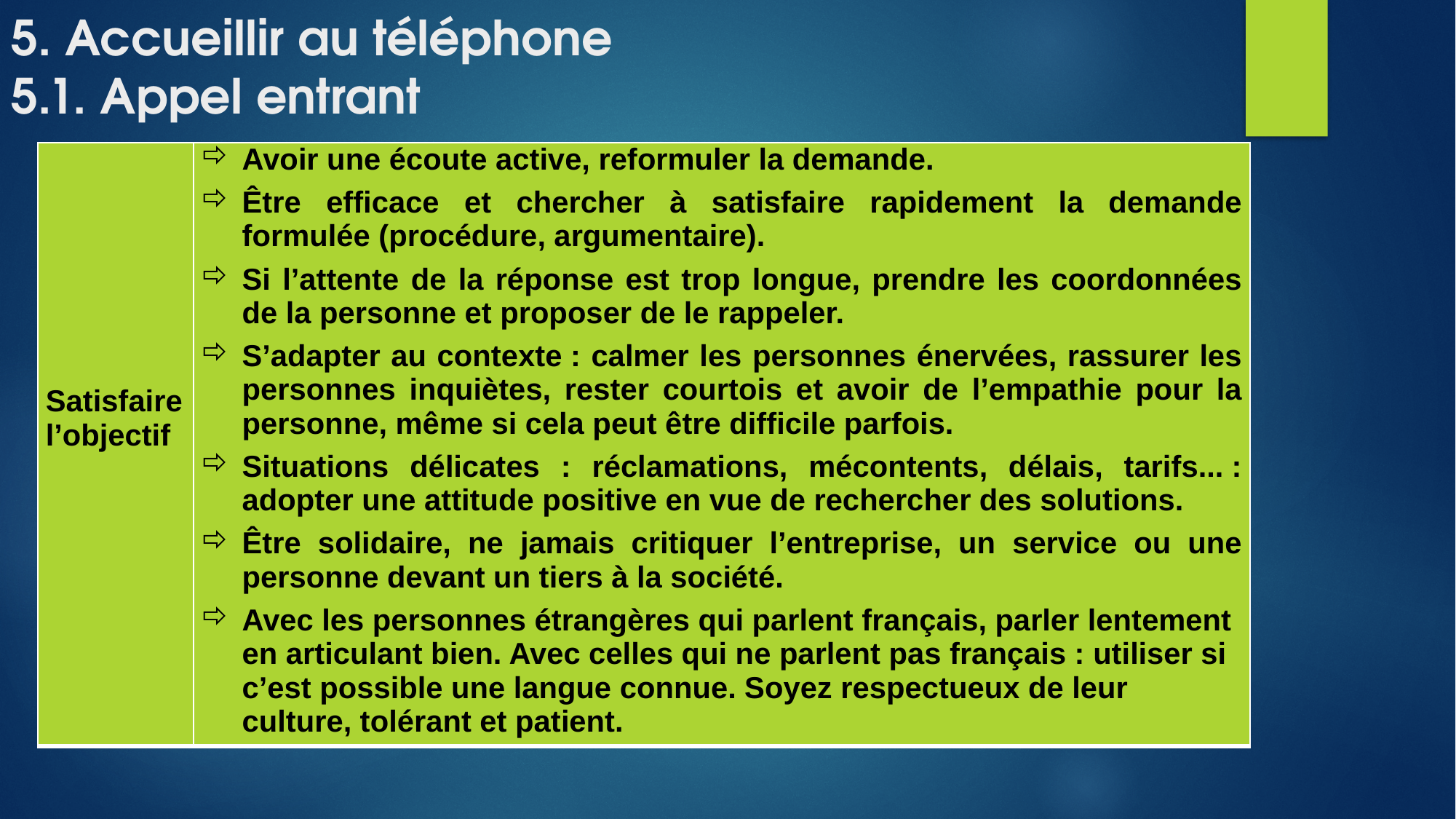

# 5. Accueillir au téléphone 5.1. Appel entrant
| Satisfaire l’objectif | Avoir une écoute active, reformuler la demande. Être efficace et chercher à satisfaire rapidement la demande formulée (procédure, argumentaire). Si l’attente de la réponse est trop longue, prendre les coordonnées de la personne et proposer de le rappeler. S’adapter au contexte : calmer les personnes énervées, rassurer les personnes inquiètes, rester courtois et avoir de l’empathie pour la personne, même si cela peut être difficile parfois. Situations délicates : réclamations, mécontents, délais, tarifs... : adopter une attitude positive en vue de rechercher des solutions. Être solidaire, ne jamais critiquer l’entreprise, un service ou une personne devant un tiers à la société. Avec les personnes étrangères qui parlent français, parler lentement en articulant bien. Avec celles qui ne parlent pas français : utiliser si c’est possible une langue connue. Soyez respectueux de leur culture, tolérant et patient. |
| --- | --- |